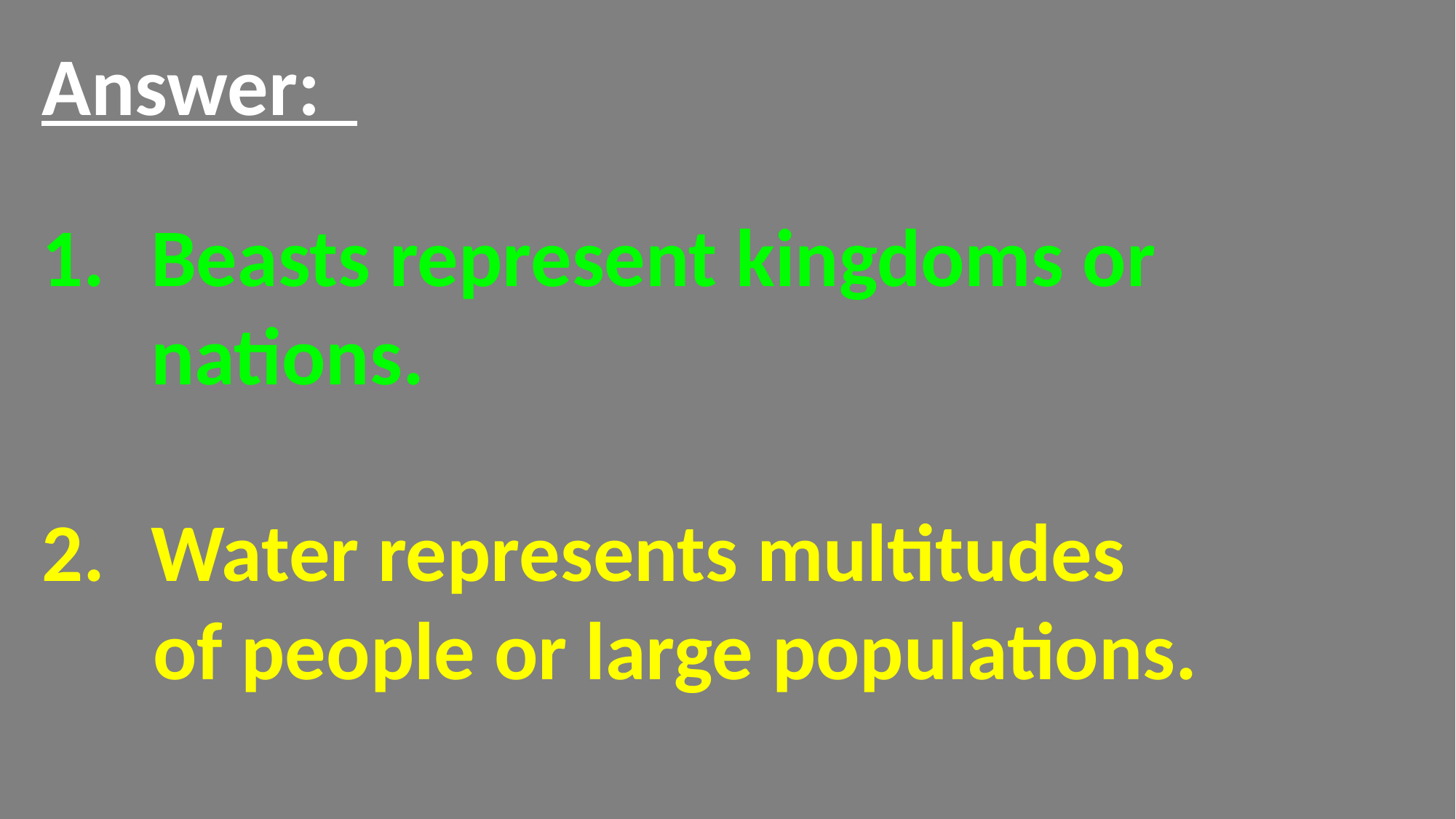

Answer:

Beasts represent kingdoms or nations.

Water represents multitudes
      of people or large populations.